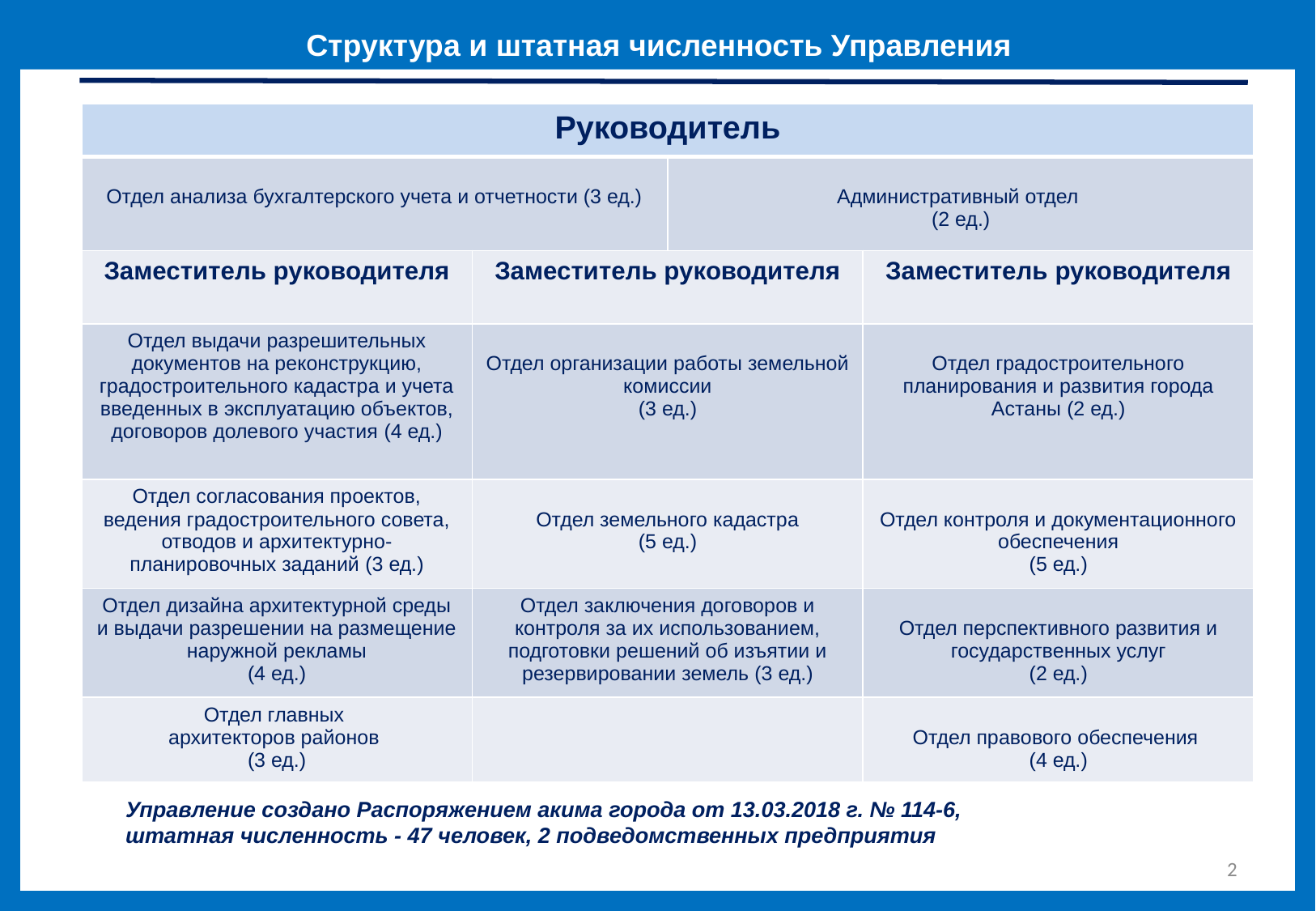

Структура и штатная численность Управления
| Руководитель |  |  |  |
| --- | --- | --- | --- |
| Отдел анализа бухгалтерского учета и отчетности (3 ед.) |  | Административный отдел (2 ед.) |  |
| Заместитель руководителя | Заместитель руководителя |  | Заместитель руководителя |
| Отдел выдачи разрешительных документов на реконструкцию, градостроительного кадастра и учета введенных в эксплуатацию объектов, договоров долевого участия (4 ед.) | Отдел организации работы земельной комиссии (3 ед.) |  | Отдел градостроительного планирования и развития города Астаны (2 ед.) |
| Отдел согласования проектов, ведения градостроительного совета, отводов и архитектурно-планировочных заданий (3 ед.) | Отдел земельного кадастра (5 ед.) |  | Отдел контроля и документационного обеспечения (5 ед.) |
| Отдел дизайна архитектурной среды и выдачи разрешении на размещение наружной рекламы (4 ед.) | Отдел заключения договоров и контроля за их использованием, подготовки решений об изъятии и резервировании земель (3 ед.) |  | Отдел перспективного развития и государственных услуг (2 ед.) |
| Отдел главных архитекторов районов (3 ед.) |  |  | Отдел правового обеспечения (4 ед.) |
тдел государственного контроля за использованием и охраной земель
отдел по рганизации работы земельной комиссии
отдел мониторинга и изъятия неиспользуемых земель
Управление создано Распоряжением акима города от 13.03.2018 г. № 114-6,
штатная численность - 47 человек, 2 подведомственных предприятия
2